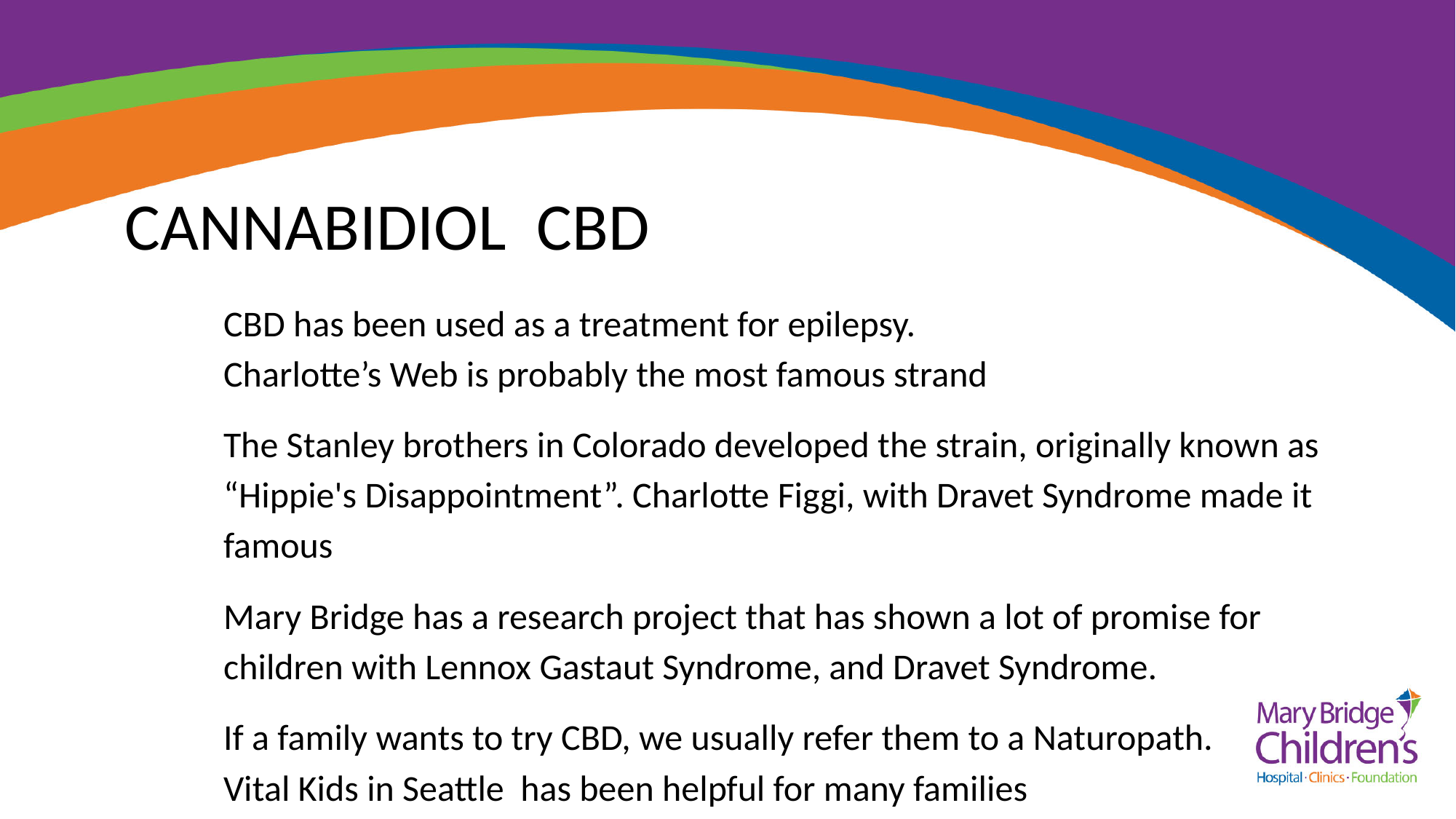

# CANNABIDIOL  CBD
CBD has been used as a treatment for epilepsy.
Charlotte’s Web is probably the most famous strand

The Stanley brothers in Colorado developed the strain, originally known as “Hippie's Disappointment”. Charlotte Figgi, with Dravet Syndrome made it famous

Mary Bridge has a research project that has shown a lot of promise for children with Lennox Gastaut Syndrome, and Dravet Syndrome.

If a family wants to try CBD, we usually refer them to a Naturopath.
Vital Kids in Seattle  has been helpful for many families